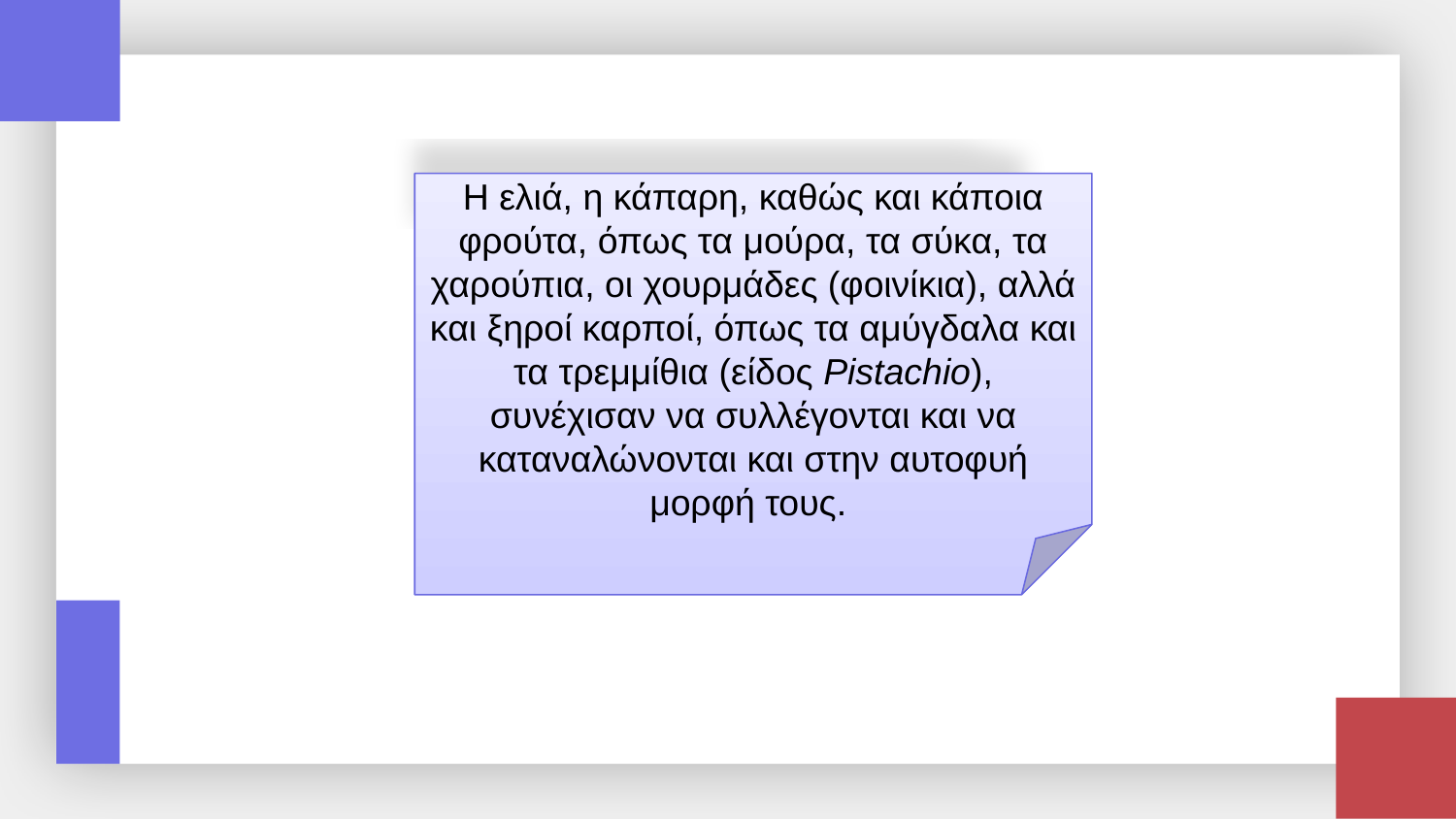

Η ελιά, η κάπαρη, καθώς και κάποια φρούτα, όπως τα μούρα, τα σύκα, τα χαρούπια, οι χουρμάδες (φοινίκια), αλλά και ξηροί καρποί, όπως τα αμύγδαλα και τα τρεμμίθια (είδος Pistachio), συνέχισαν να συλλέγονται και να καταναλώνονται και στην αυτοφυή μορφή τους.